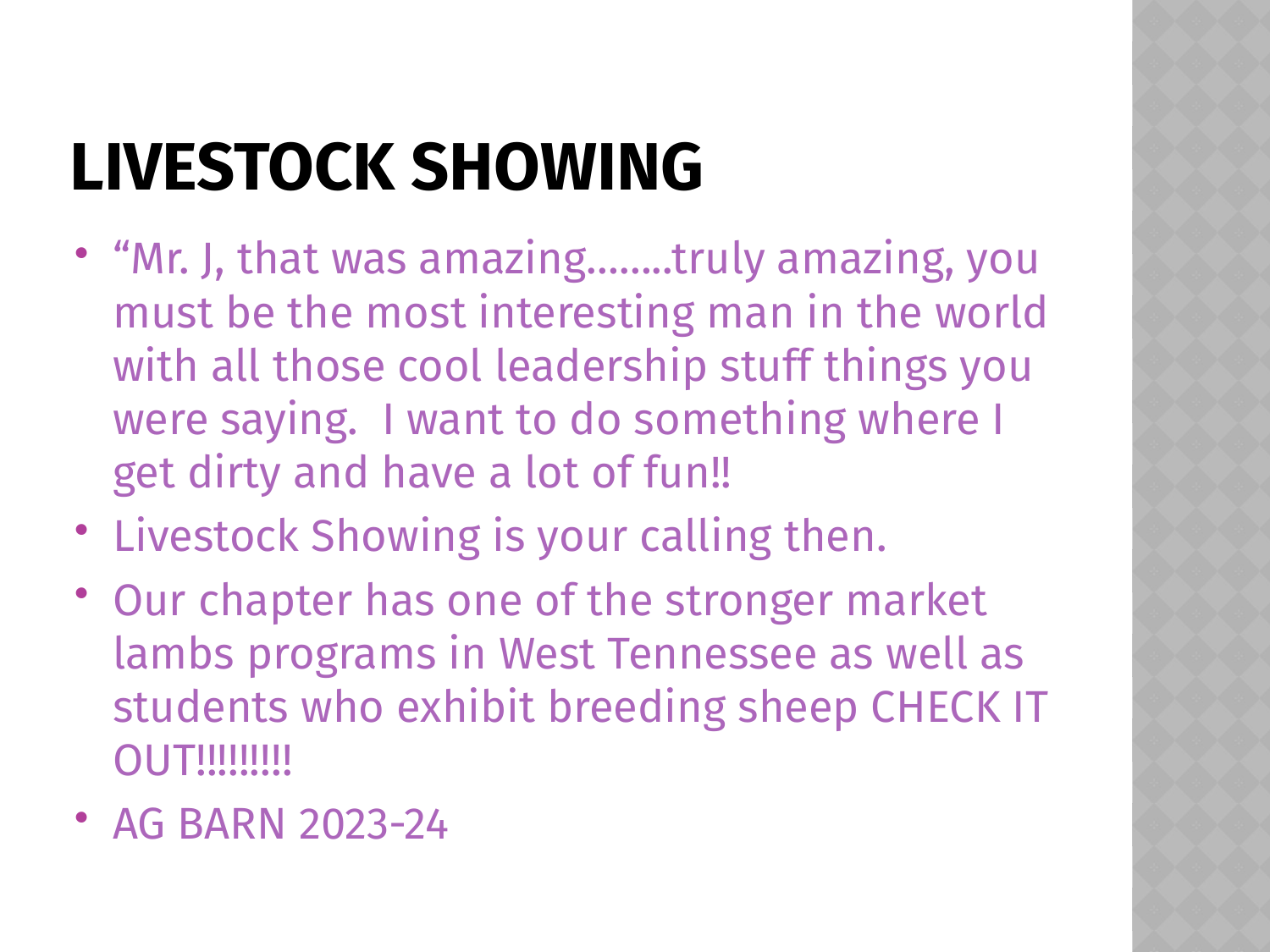

# Livestock showing
“Mr. J, that was amazing……..truly amazing, you must be the most interesting man in the world with all those cool leadership stuff things you were saying.  I want to do something where I get dirty and have a lot of fun!!
Livestock Showing is your calling then.
Our chapter has one of the stronger market lambs programs in West Tennessee as well as students who exhibit breeding sheep CHECK IT OUT!!!!!!!!!
AG BARN 2023-24